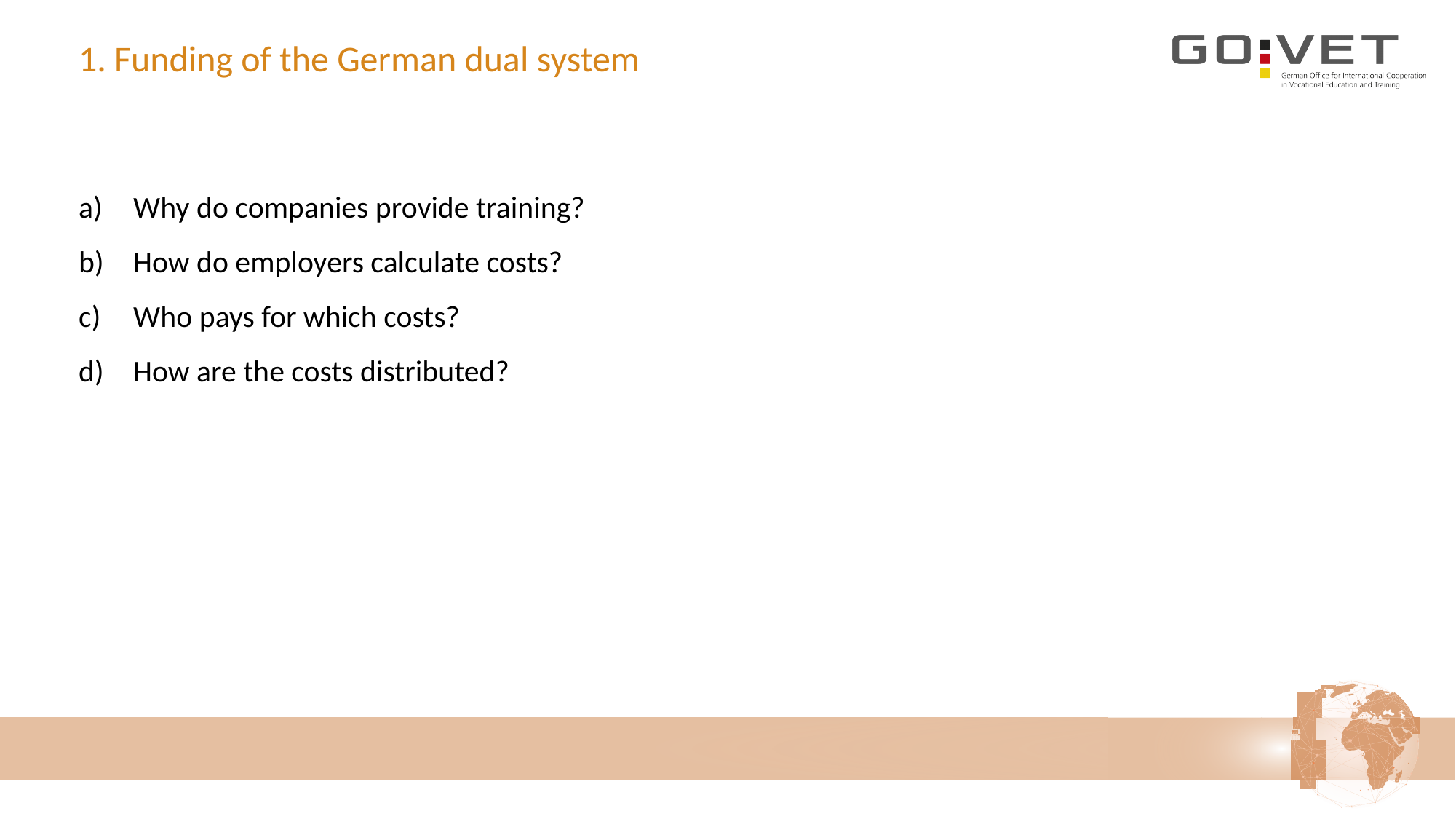

# 1. Funding of the German dual system
Why do companies provide training?
How do employers calculate costs?
Who pays for which costs?
How are the costs distributed?